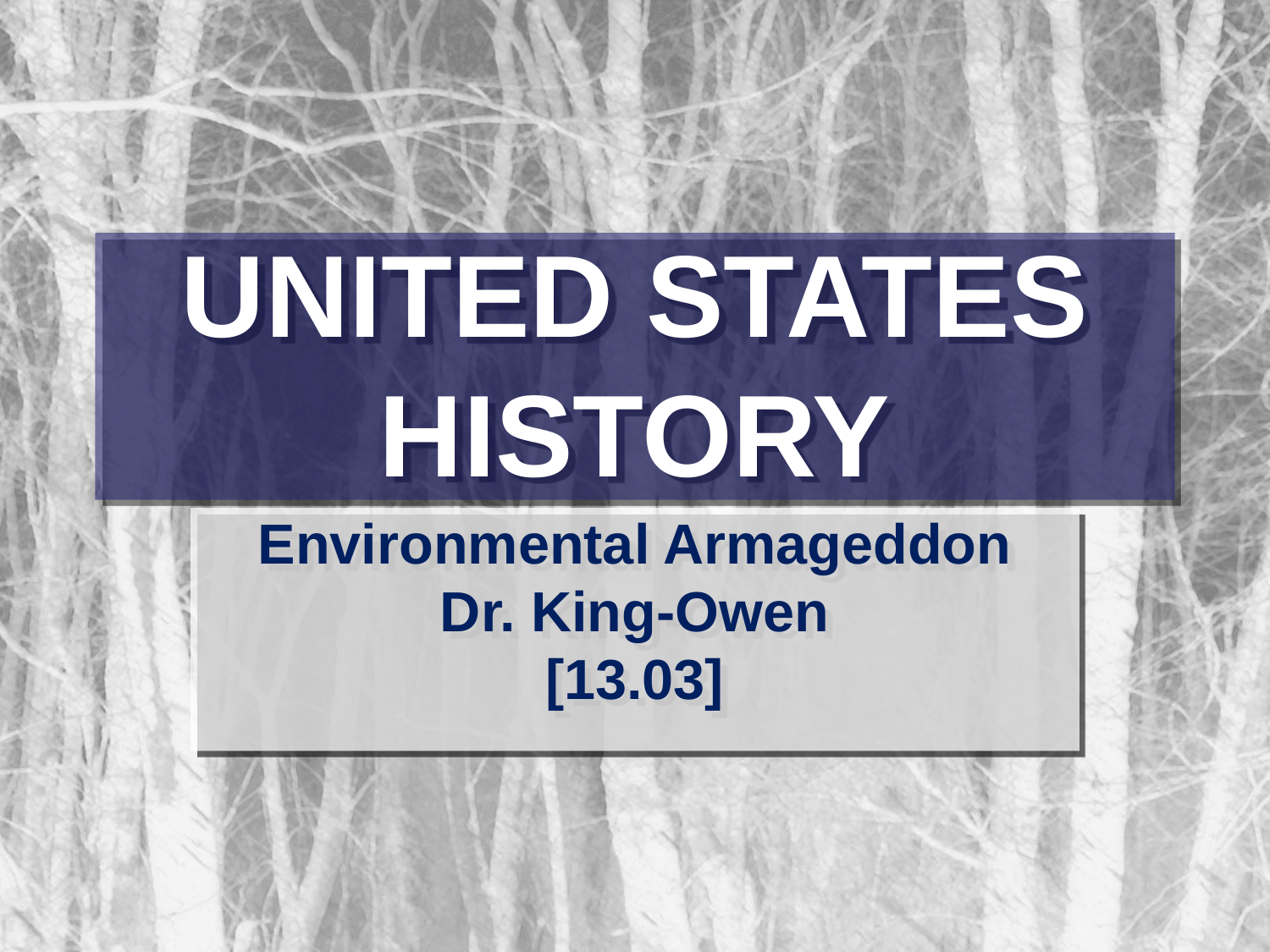

# UNITED STATES HISTORY
Environmental Armageddon
Dr. King-Owen
[13.03]